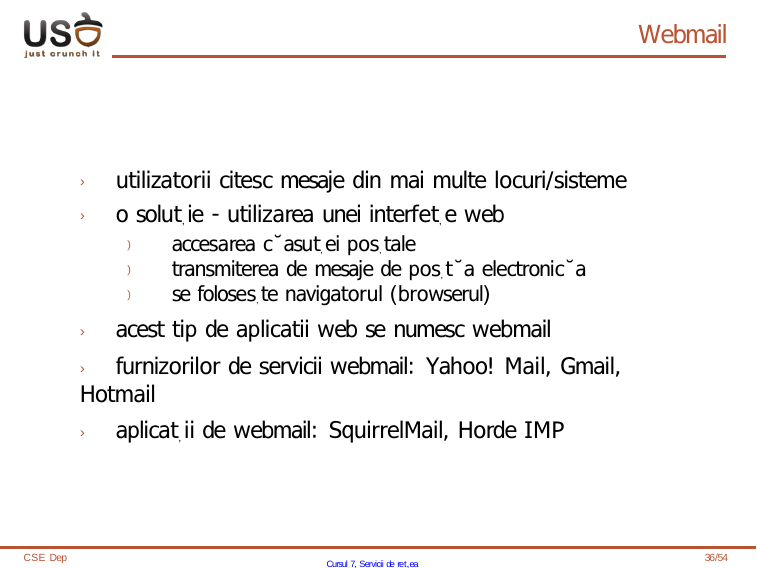

# Webmail

›  utilizatorii citesc mesaje din mai multe locuri/sisteme
›  o solut, ie - utilizarea unei interfet, e web
)   accesarea c˘asut, ei pos, tale
)   transmiterea de mesaje de pos, t˘a electronic˘a
)   se foloses, te navigatorul (browserul)
›  acest tip de aplicatii web se numesc webmail
›  furnizorilor de servicii webmail: Yahoo! Mail, Gmail, Hotmail
›  aplicat, ii de webmail: SquirrelMail, Horde IMP

CSE Dep
Cursul 7, Servicii de ret,ea
36/54